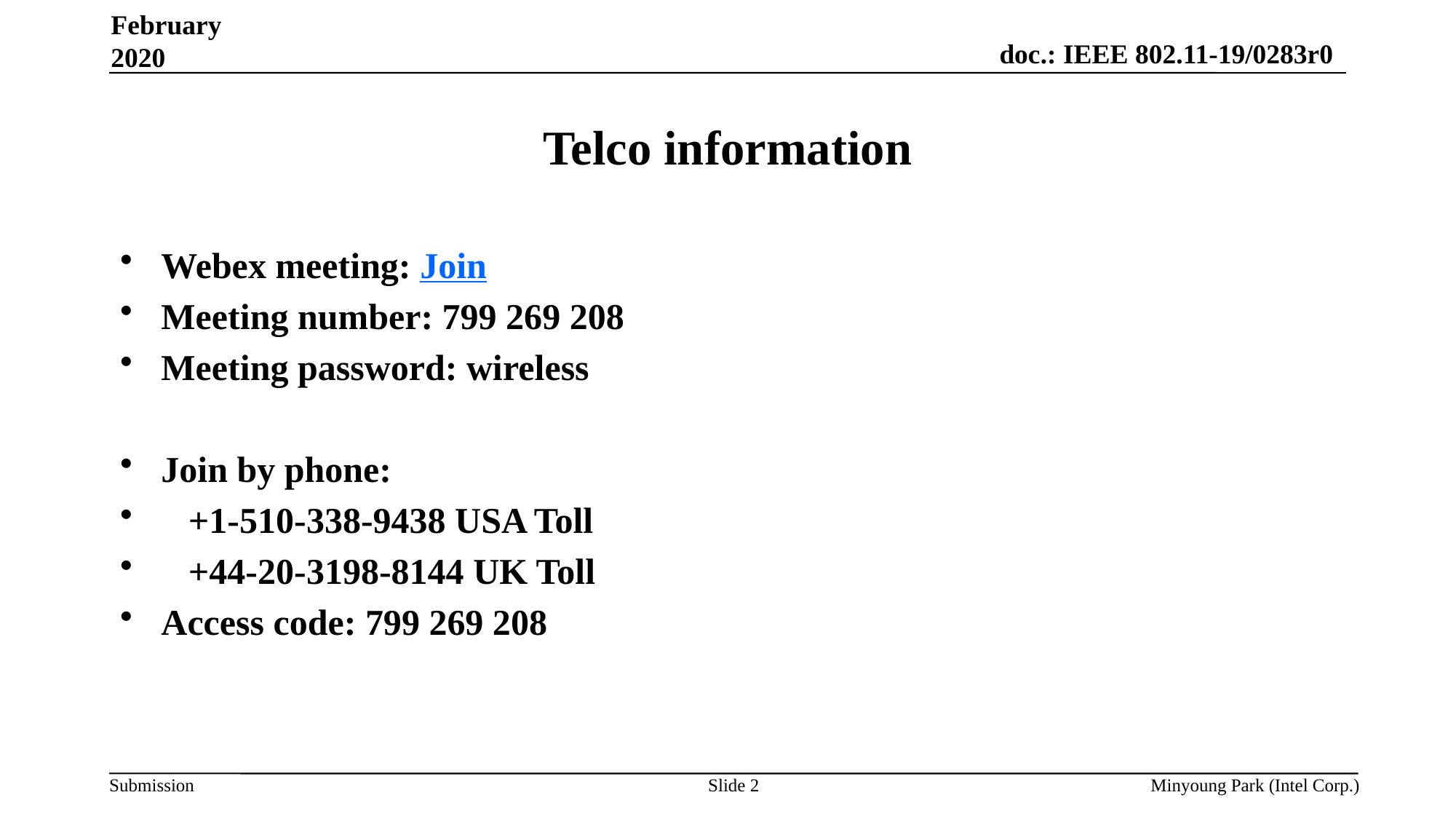

February 2020
# Telco information
Webex meeting: Join
Meeting number: 799 269 208
Meeting password: wireless

Join by phone:
   +1-510-338-9438 USA Toll
   +44-20-3198-8144 UK Toll
Access code: 799 269 208
Slide 2
Minyoung Park (Intel Corp.)